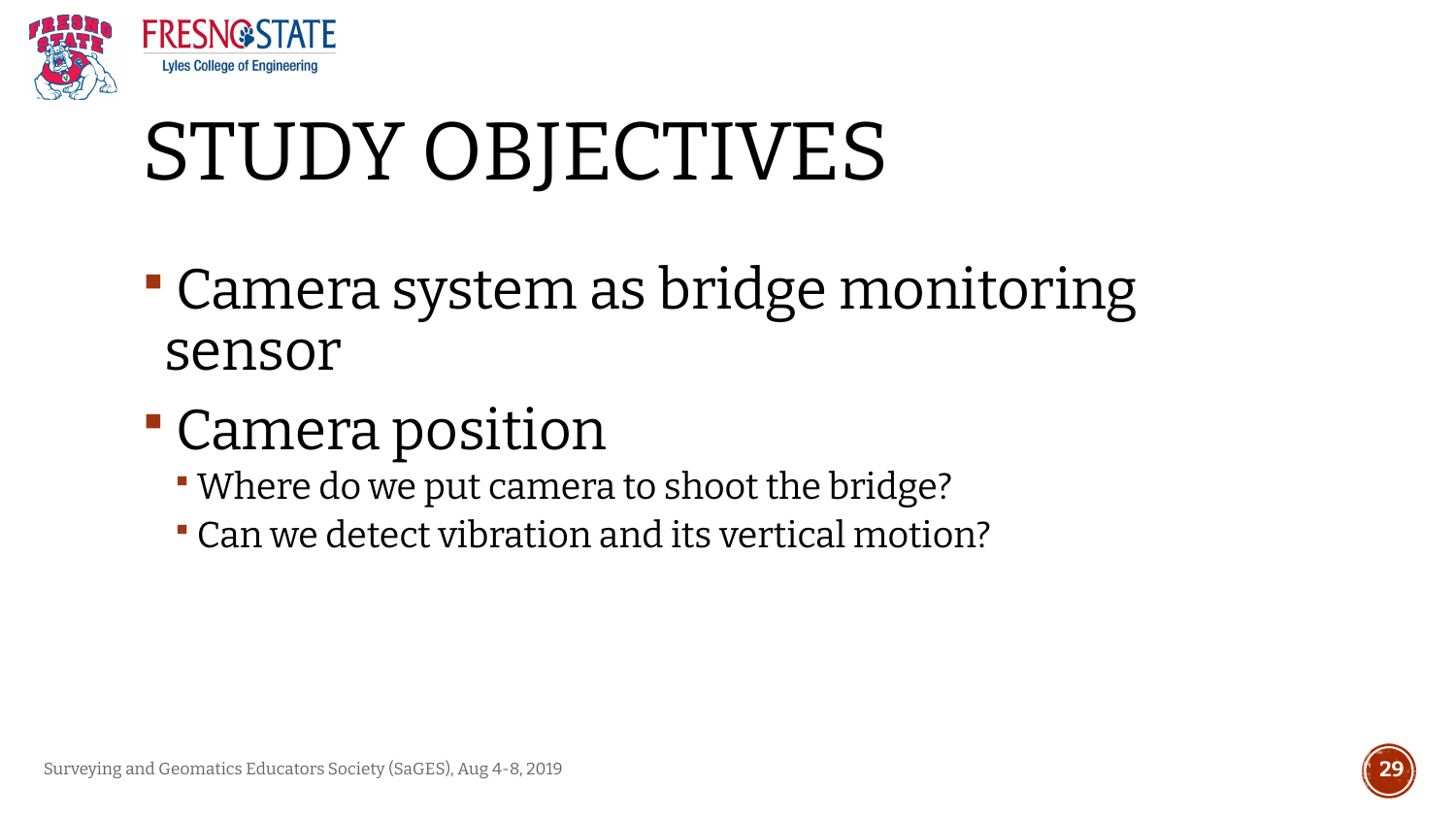

# Study Objectives
 Camera system as bridge monitoring sensor
 Camera position
Where do we put camera to shoot the bridge?
Can we detect vibration and its vertical motion?

Surveying and Geomatics Educators Society (SaGES), Aug 4-8, 2019
29